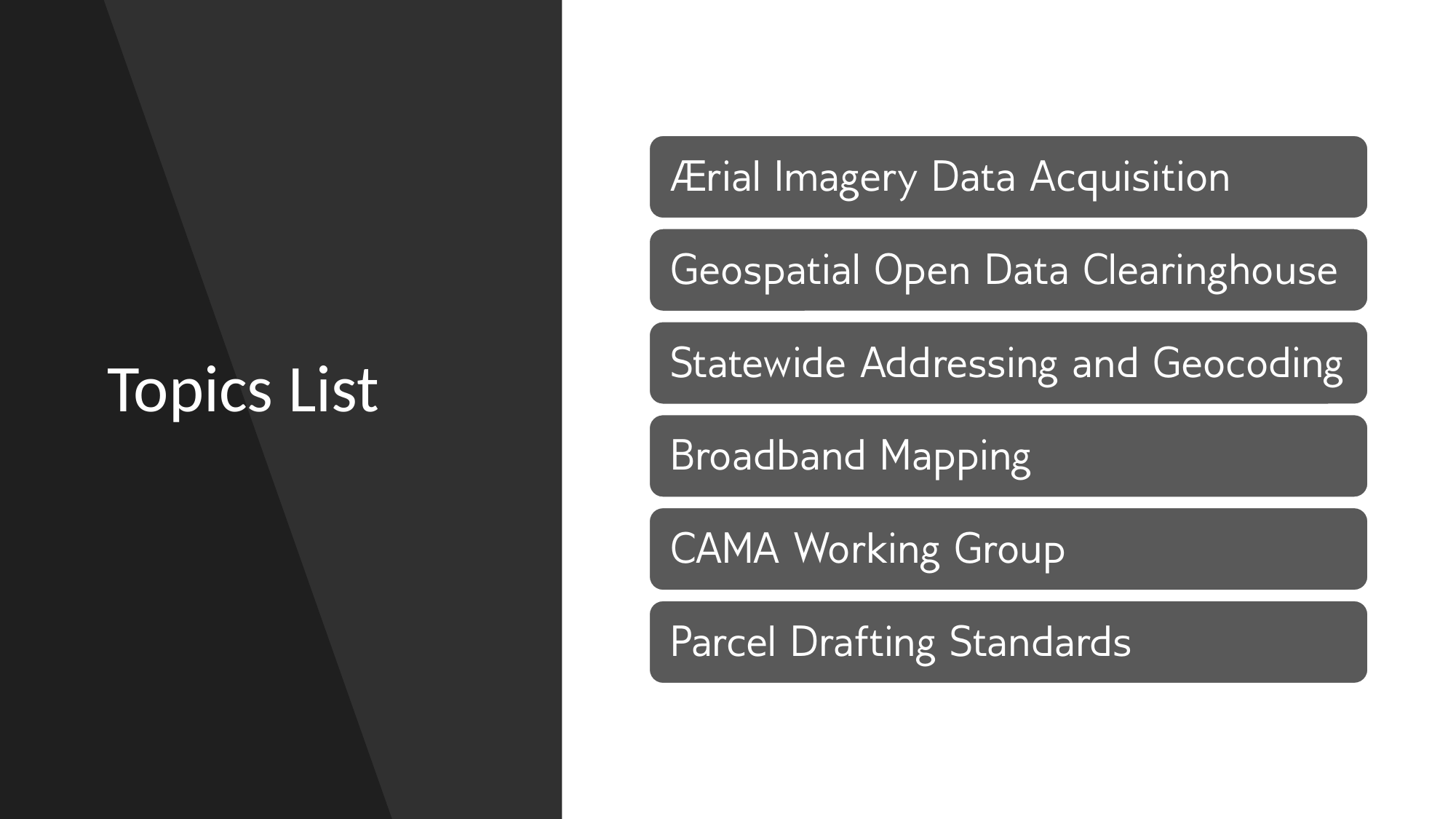

# Topics List
Aerial Imagery Data Acquisition
Geospatial Open Data Clearinghouse
Statewide Addressing and Geocoding
Broadband Mapping
CAMA Working Group
Parcel Drafting Standards